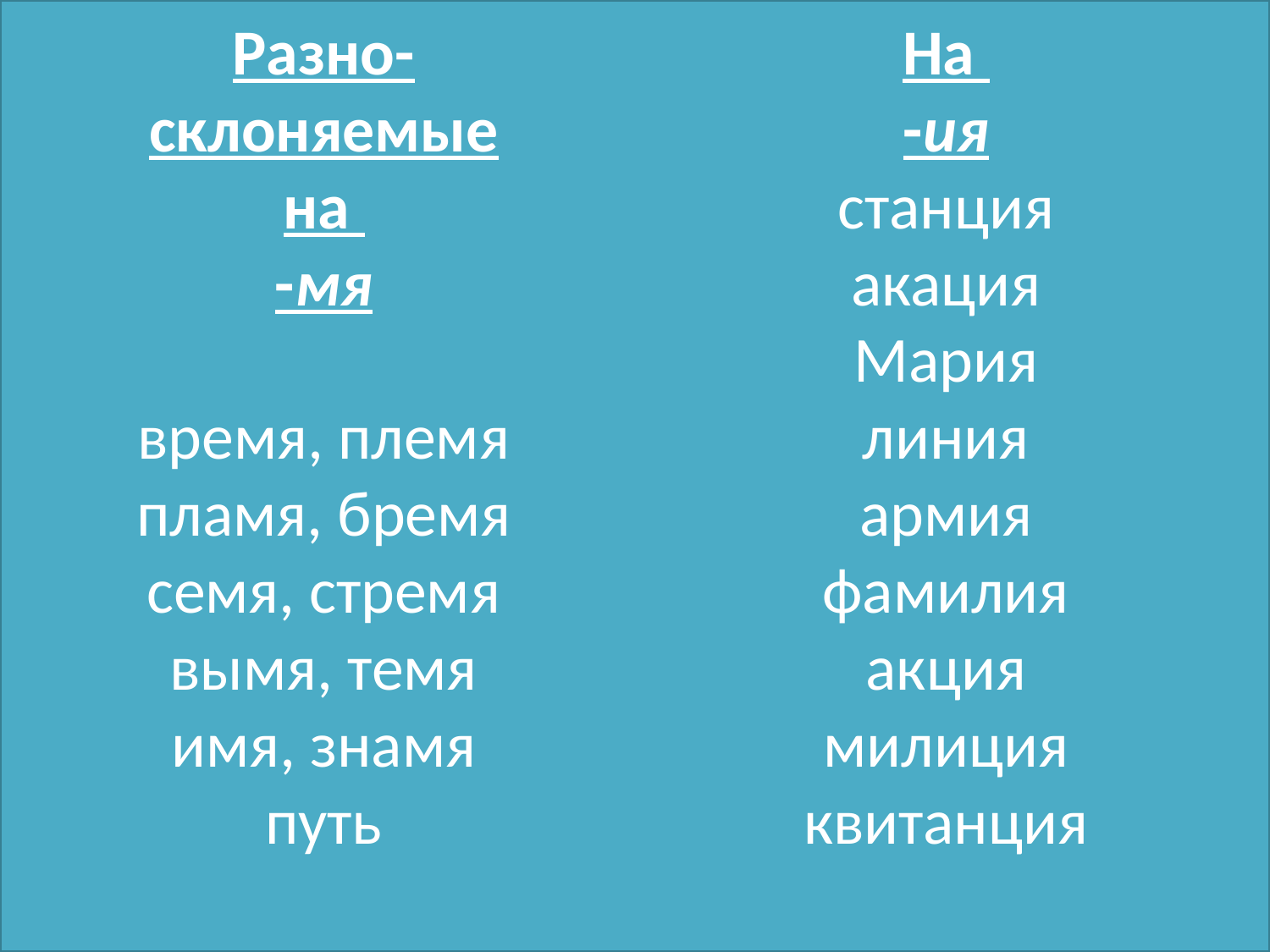

# Разно- склоняемые на -мя время, племя пламя, бремя семя, стремя вымя, темя имя, знамя путь На -ия станция акация Мария линия армия фамилия акция милиция квитанция